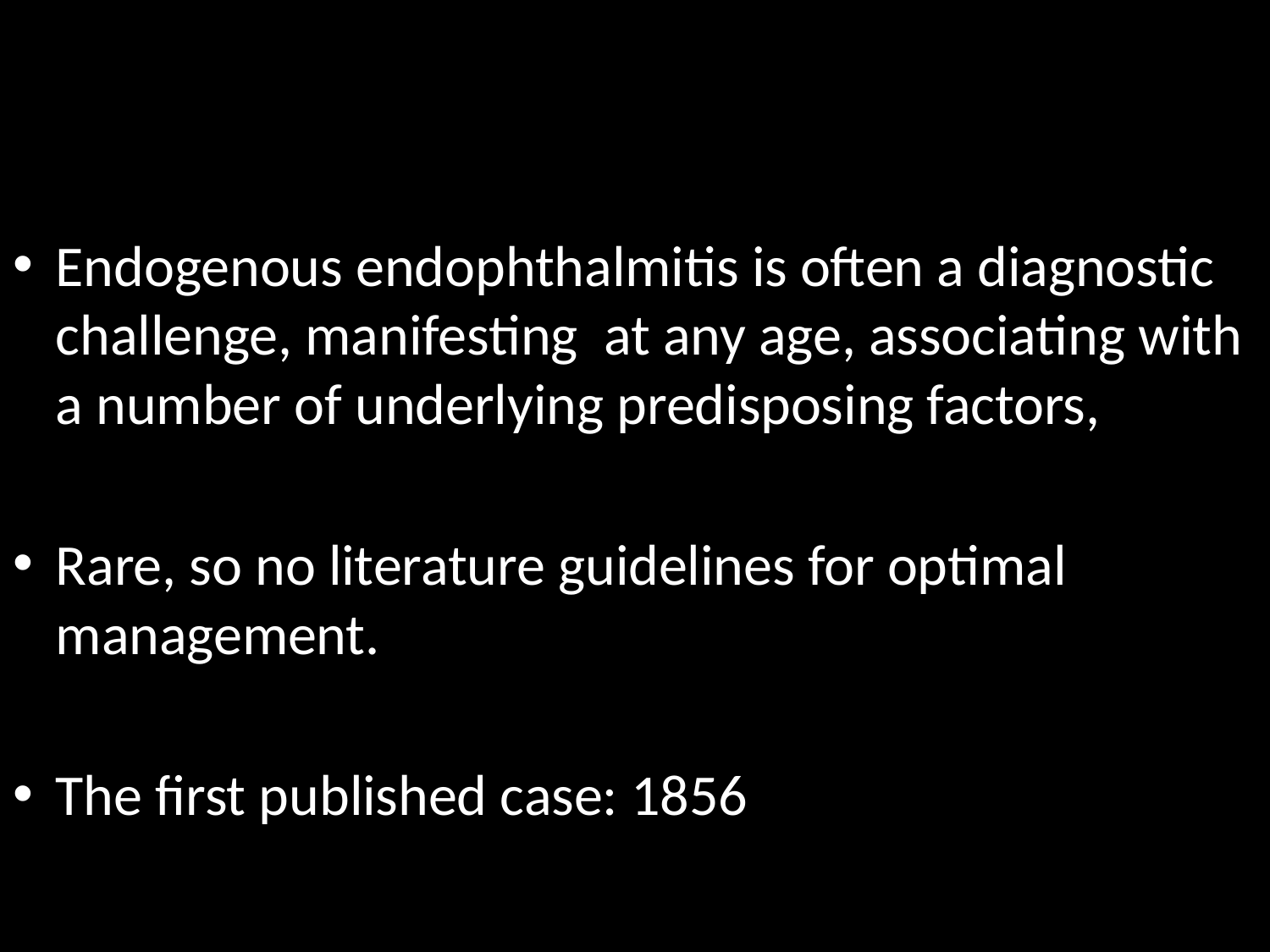

#
Endogenous endophthalmitis is often a diagnostic challenge, manifesting  at any age, associating with a number of underlying predisposing factors,

Rare, so no literature guidelines for optimal management.

The first published case: 1856